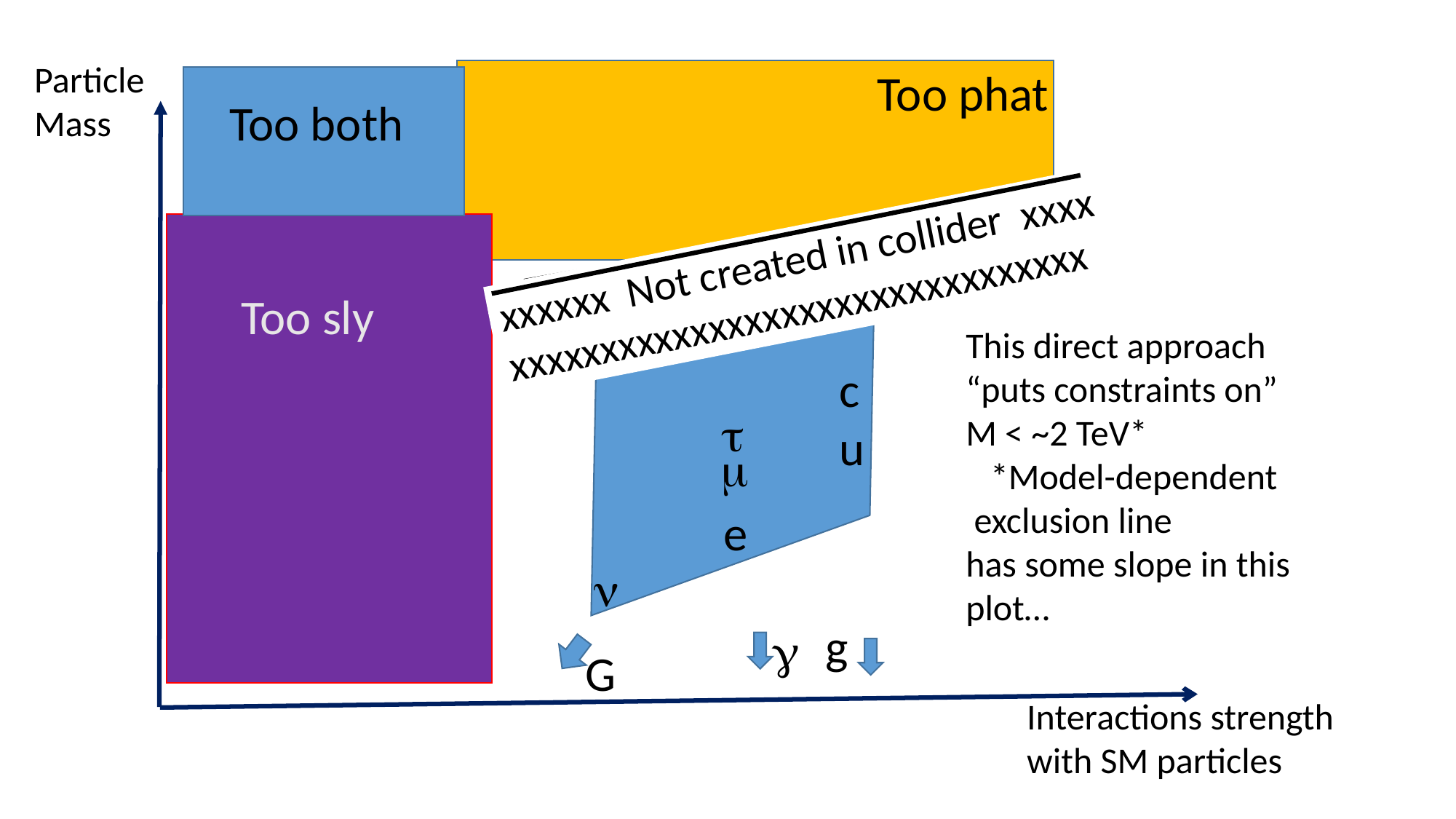

Particle
Mass
Interactions strength
with SM particles
Too phat

Too both

xxxxxx  Not created in collider  xxxx
xxxxxxxxxxxxxxxxxxxxxxxxxxxxxxxx
t
Too sly
This direct approach
“puts constraints on”
M < ~2 TeV*
   *Model-dependent
 exclusion line
has some slope in this
plot…

c
u
τ
μ
e
ν
g
γ

G